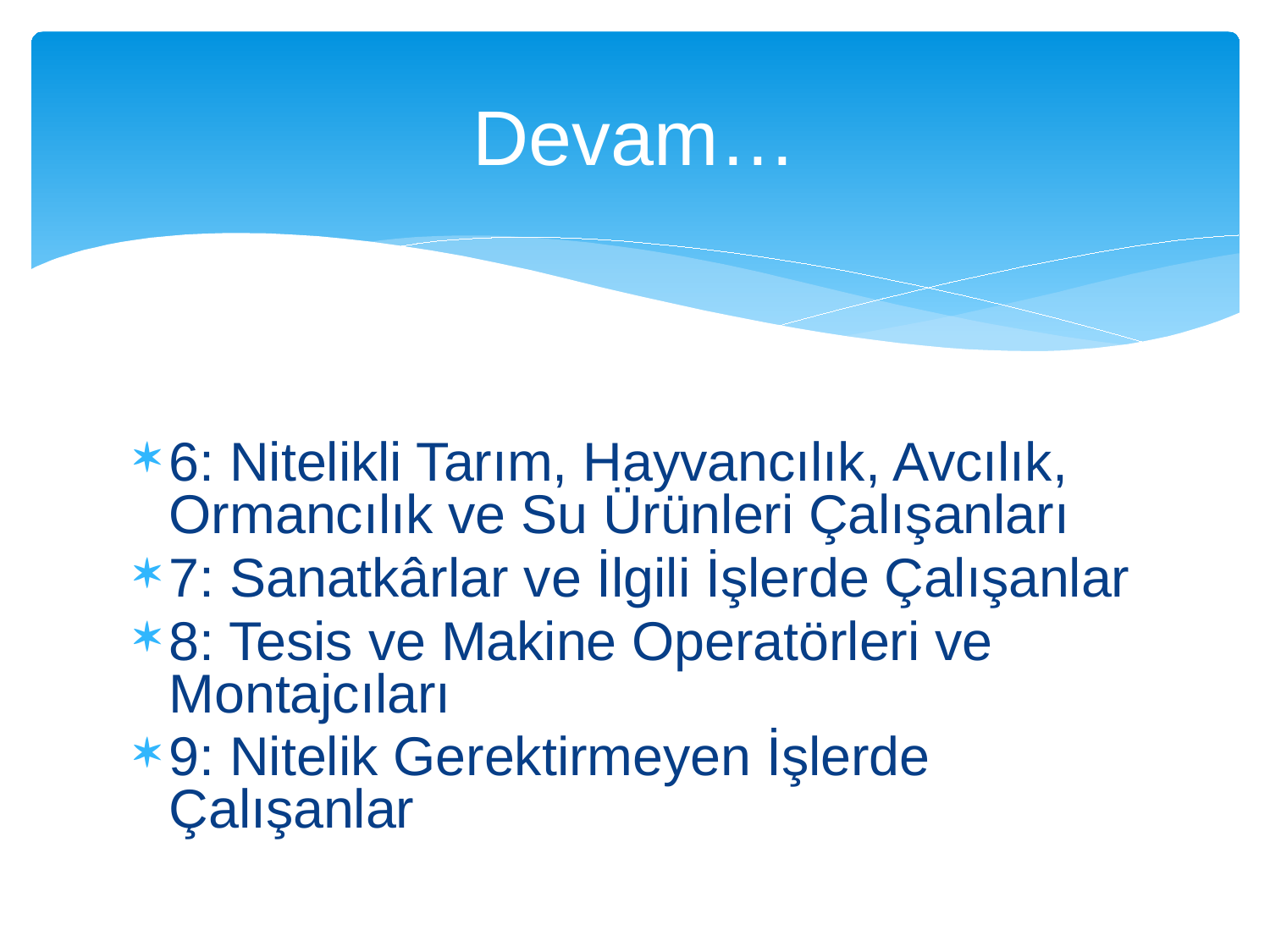

# Devam…

6: Nitelikli Tarım, Hayvancılık, Avcılık, Ormancılık ve Su Ürünleri Çalışanları
7: Sanatkârlar ve İlgili İşlerde Çalışanlar
8: Tesis ve Makine Operatörleri ve Montajcıları
9: Nitelik Gerektirmeyen İşlerde Çalışanlar